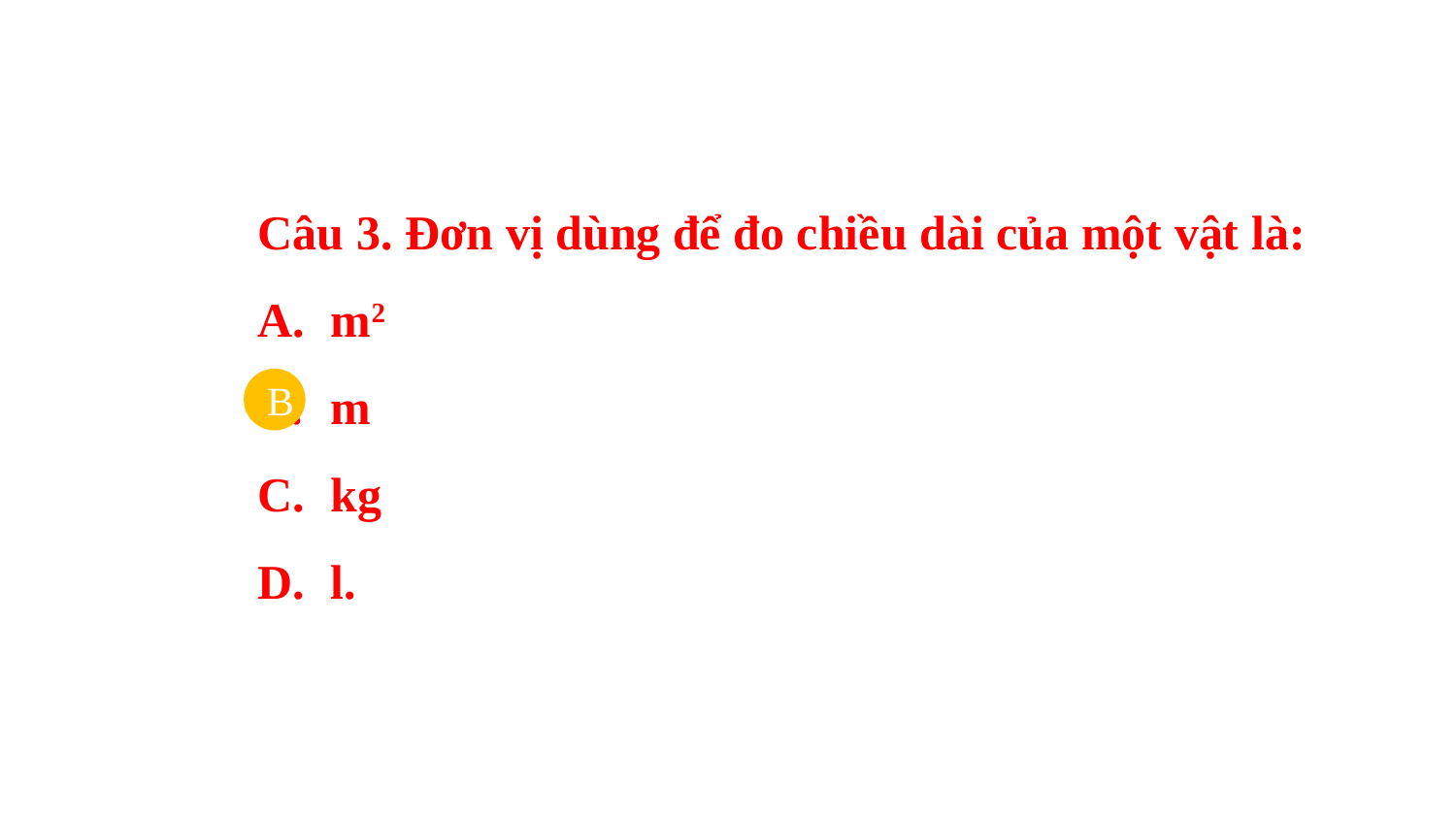

Câu 3. Đơn vị dùng để đo chiều dài của một vật là:
m2
m
kg
l.
B